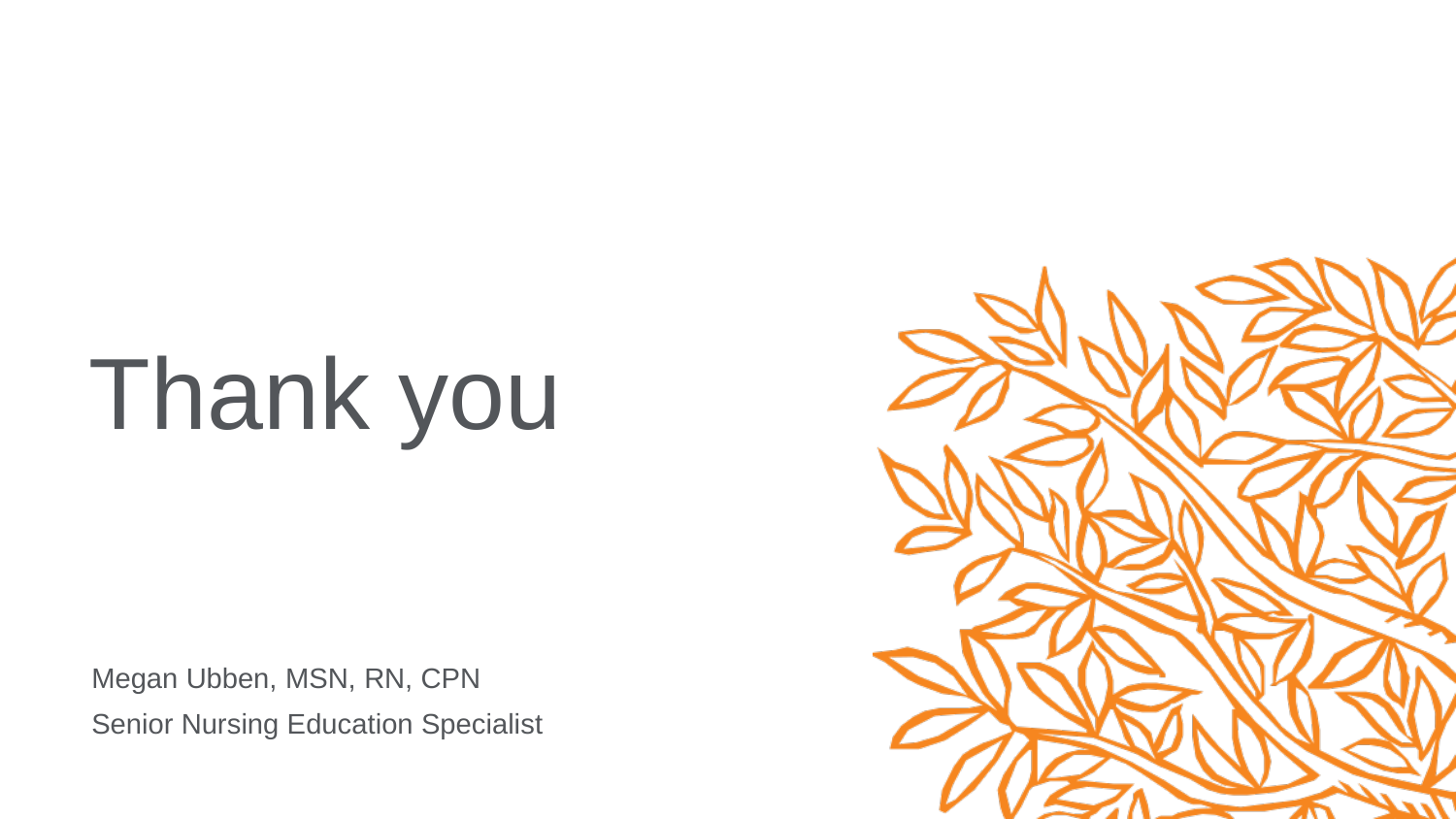

Megan Ubben, MSN, RN, CPN
Senior Nursing Education Specialist